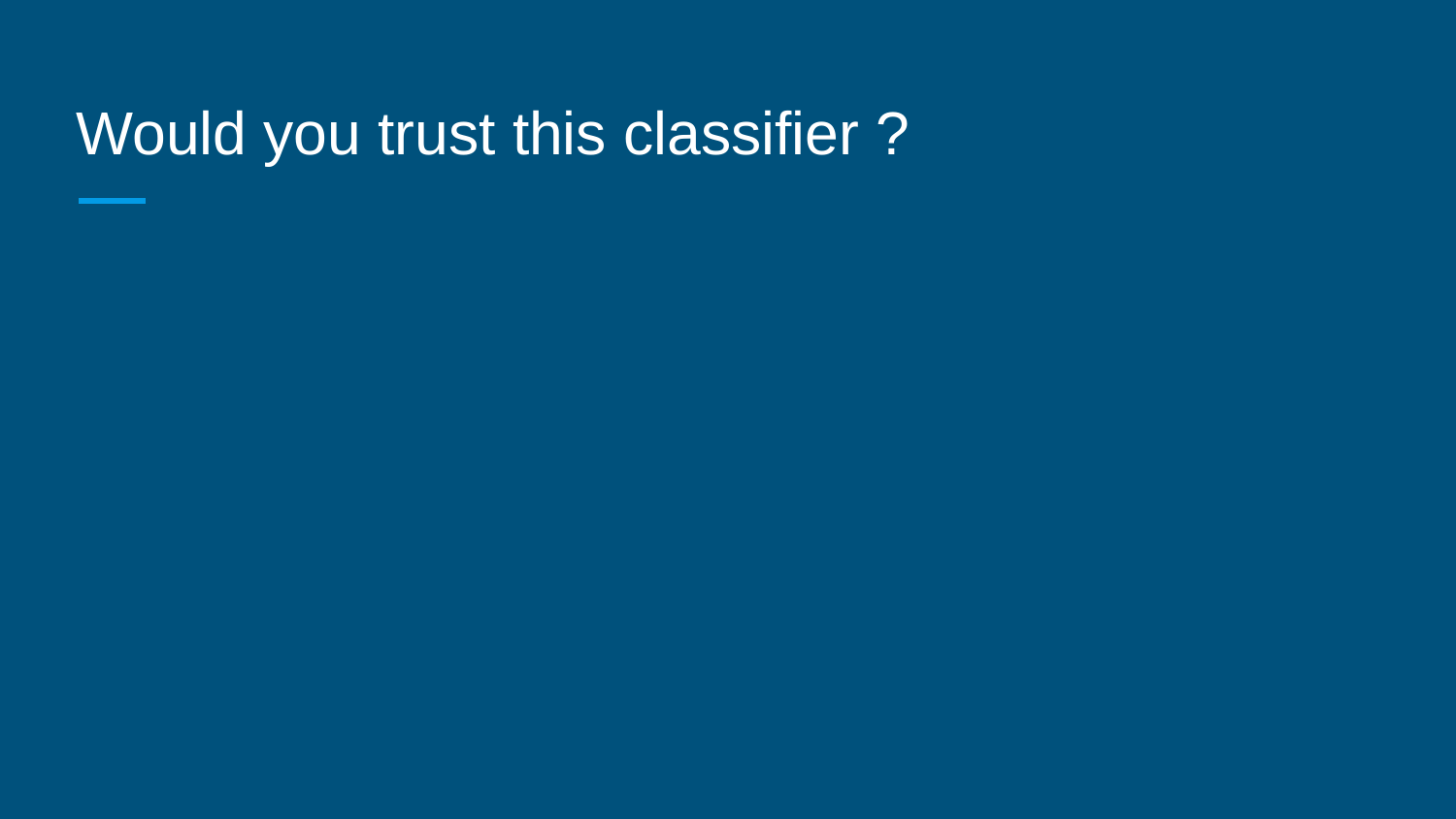

# Would you trust this classifier ?